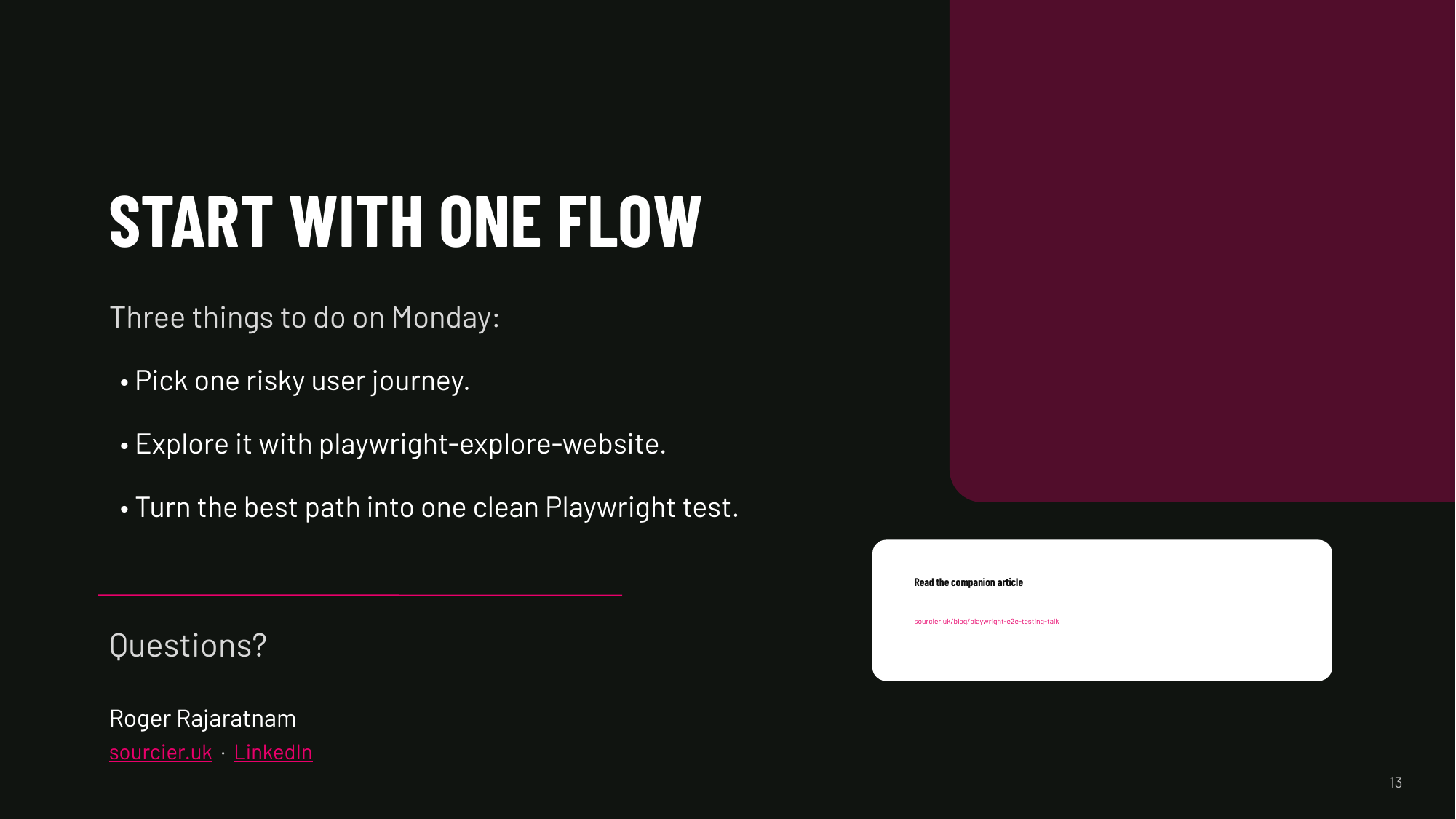

START WITH ONE FLOW
Three things to do on Monday:
• Pick one risky user journey.
• Explore it with playwright-explore-website.
• Turn the best path into one clean Playwright test.

Read the companion article

sourcier.uk/blog/playwright-e2e-testing-talk
Questions?
Roger Rajaratnam
sourcier.uk  ·  LinkedIn
13